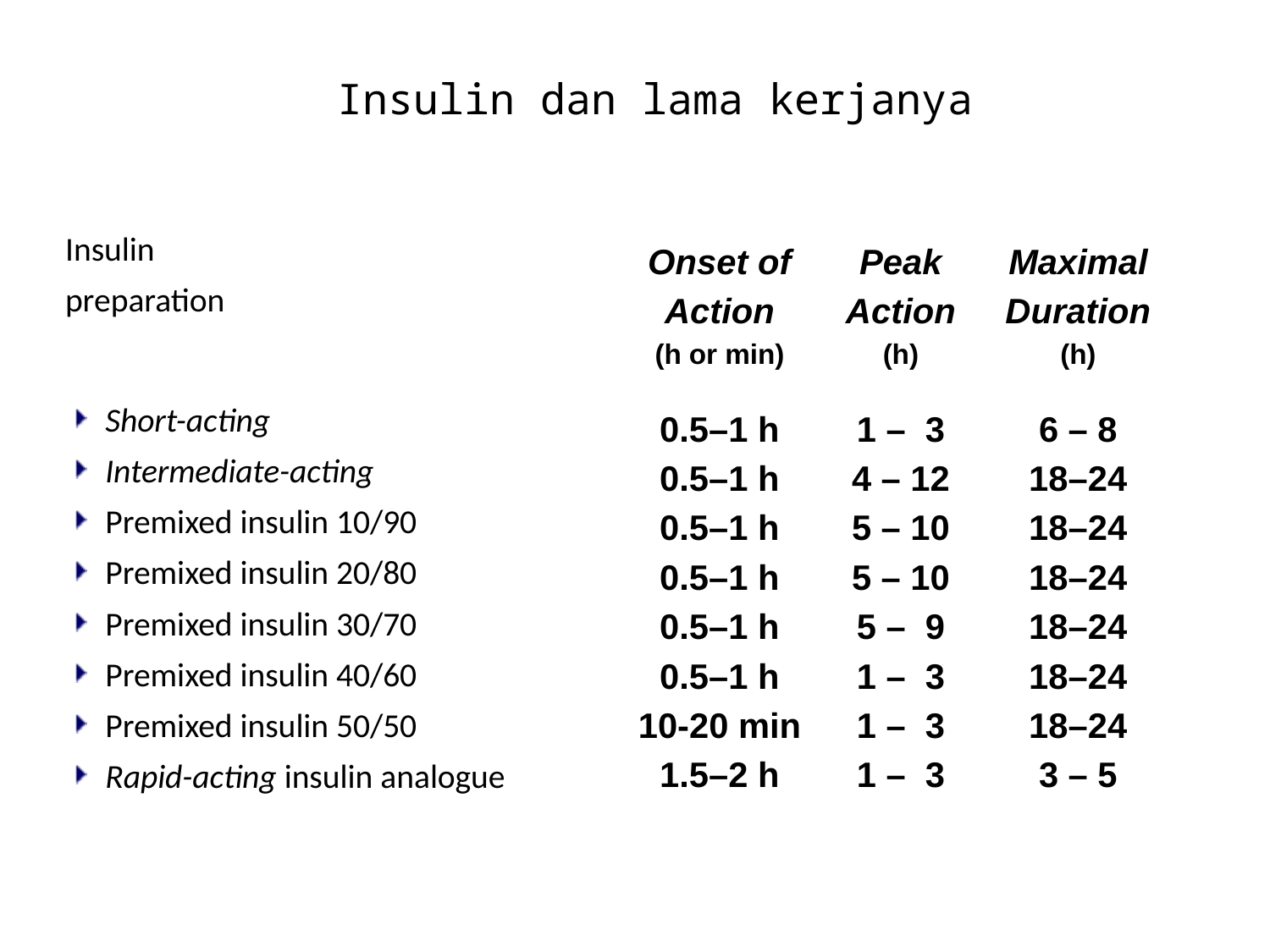

# Insulin dan lama kerjanya
 Insulin
 preparation

Short-acting
Intermediate-acting
Premixed insulin 10/90
Premixed insulin 20/80
Premixed insulin 30/70
Premixed insulin 40/60
Premixed insulin 50/50
Rapid-acting insulin analogue
Onset of
Action
(h or min)

0.5–1 h
0.5–1 h
0.5–1 h
0.5–1 h
0.5–1 h
0.5–1 h
10-20 min
1.5–2 h
Peak
Action
(h)

1 –  3
4 – 12
5 – 10
5 – 10
5 –  9
1 –  3
1 –  3
1 –  3

Maximal
Duration
(h)

6 – 8
18–24
18–24
18–24
18–24
18–24
18–24
3 – 5